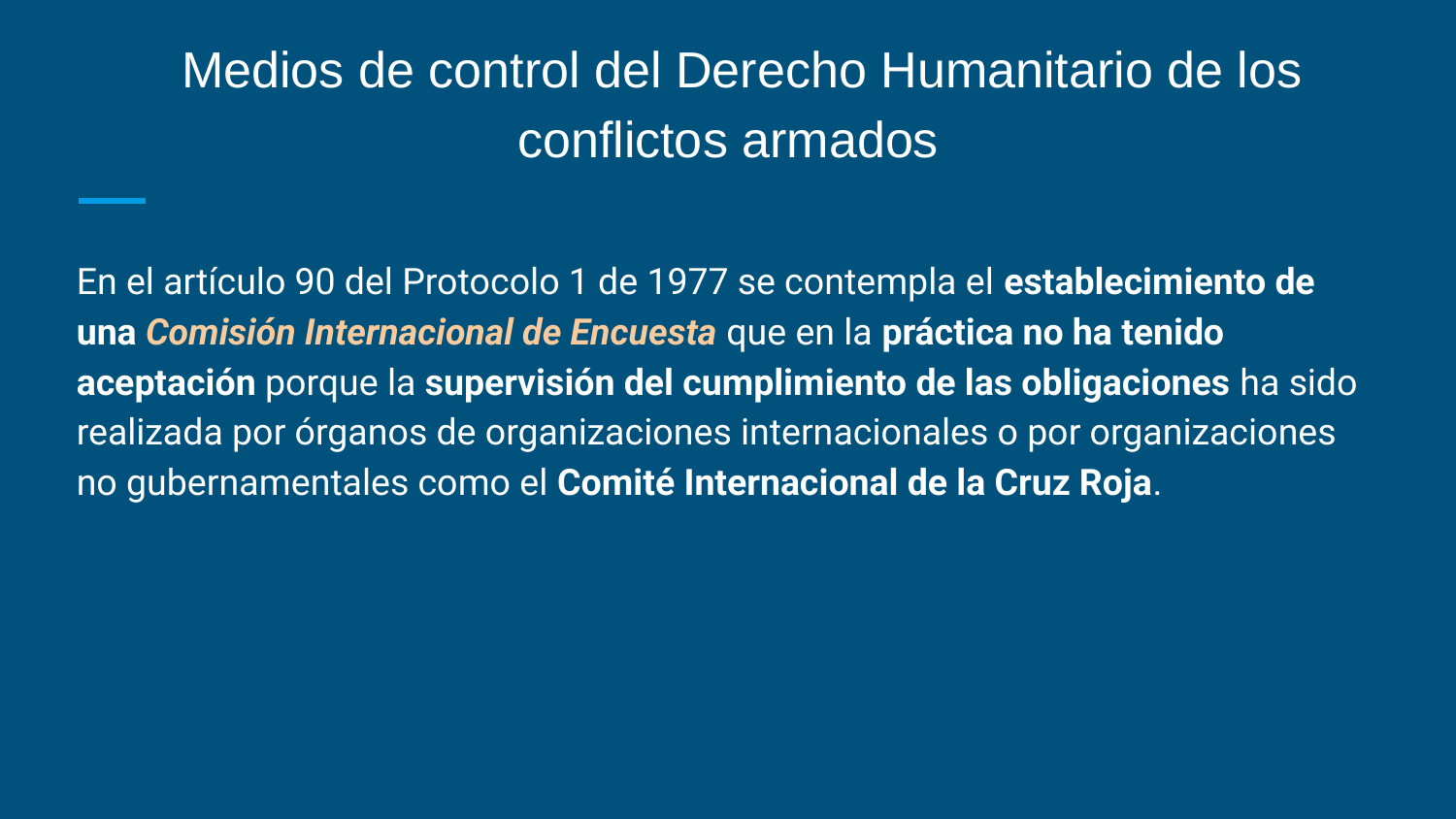

# Medios de control del Derecho Humanitario de los conflictos armados
En el artículo 90 del Protocolo 1 de 1977 se contempla el establecimiento de una Comisión Internacional de Encuesta que en la práctica no ha tenido aceptación porque la supervisión del cumplimiento de las obligaciones ha sido realizada por órganos de organizaciones internacionales o por organizaciones no gubernamentales como el Comité Internacional de la Cruz Roja.